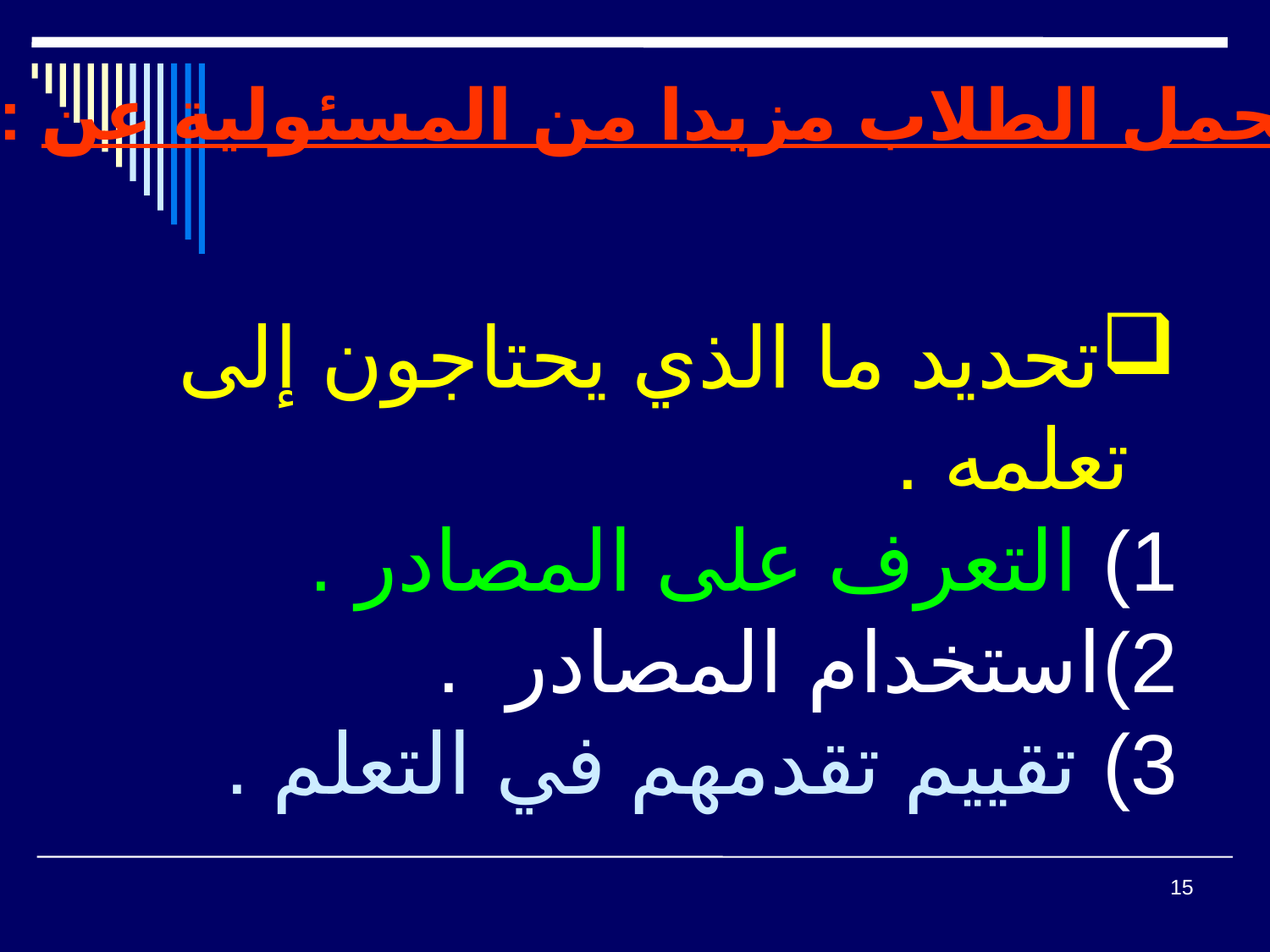

يتحمل الطلاب مزيدا من المسئولية عن :
تحديد ما الذي يحتاجون إلى تعلمه .
 التعرف على المصادر .
استخدام المصادر  .
 تقييم تقدمهم في التعلم .
15